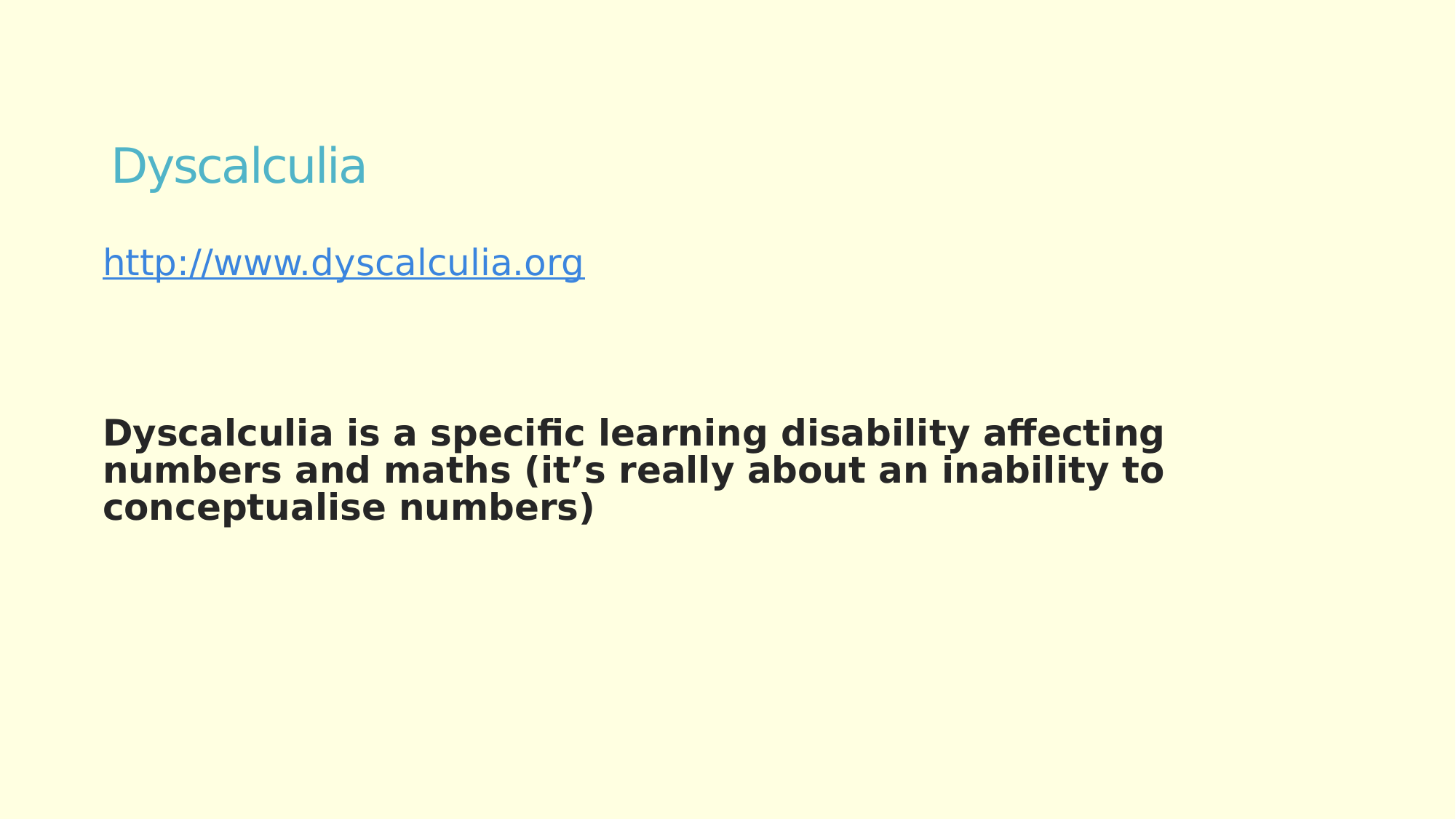

# Dyscalculia
http://www.dyscalculia.org

Dyscalculia is a specific learning disability affecting numbers and maths (it’s really about an inability to conceptualise numbers)